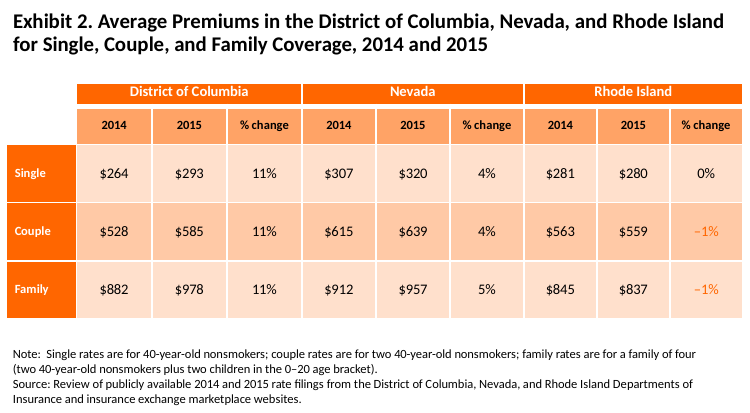

# Exhibit 2. Average Premiums in the District of Columbia, Nevada, and Rhode Island for Single, Couple, and Family Coverage, 2014 and 2015
|  | District of Columbia |  |  | Nevada |  |  | Rhode Island |  |  |
| --- | --- | --- | --- | --- | --- | --- | --- | --- | --- |
|  | 2014 | 2015 | % change | 2014 | 2015 | % change | 2014 | 2015 | % change |
| Single | $264 | $293 | 11% | $307 | $320 | 4% | $281 | $280 | 0% |
| Couple | $528 | $585 | 11% | $615 | $639 | 4% | $563 | $559 | –1% |
| Family | $882 | $978 | 11% | $912 | $957 | 5% | $845 | $837 | –1% |
Note:  Single rates are for 40-year-old nonsmokers; couple rates are for two 40-year-old nonsmokers; family rates are for a family of four
(two 40-year-old nonsmokers plus two children in the 0–20 age bracket).
Source: Review of publicly available 2014 and 2015 rate filings from the District of Columbia, Nevada, and Rhode Island Departments of Insurance and insurance exchange marketplace websites.